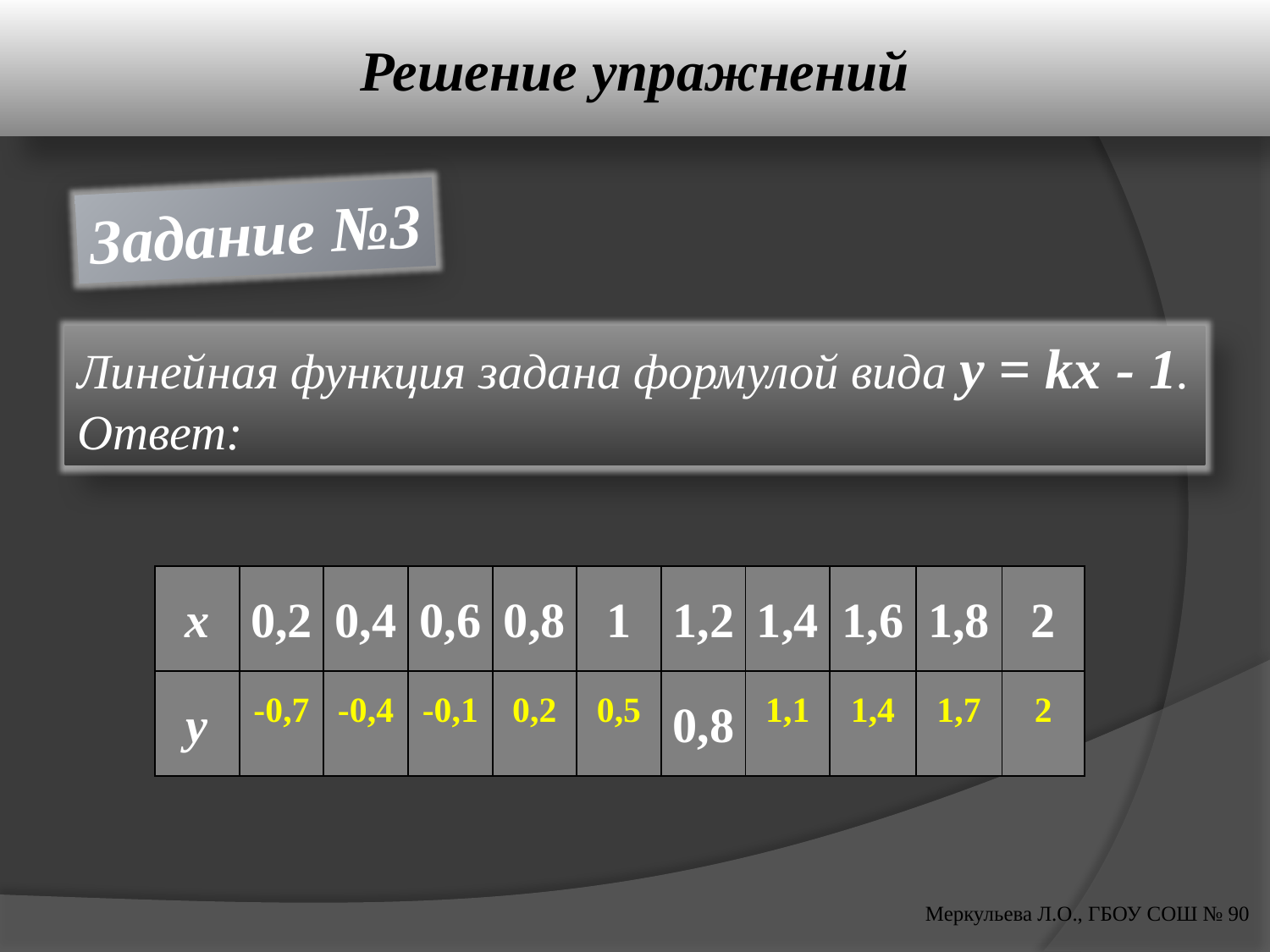

# Решение упражнений
Задание №3
Линейная функция задана формулой вида y = kx - 1.
Ответ:
| х | 0,2 | 0,4 | 0,6 | 0,8 | 1 | 1,2 | 1,4 | 1,6 | 1,8 | 2 |
| --- | --- | --- | --- | --- | --- | --- | --- | --- | --- | --- |
| у | -0,7 | -0,4 | -0,1 | 0,2 | 0,5 | 0,8 | 1,1 | 1,4 | 1,7 | 2 |
Меркульева Л.О., ГБОУ СОШ № 90